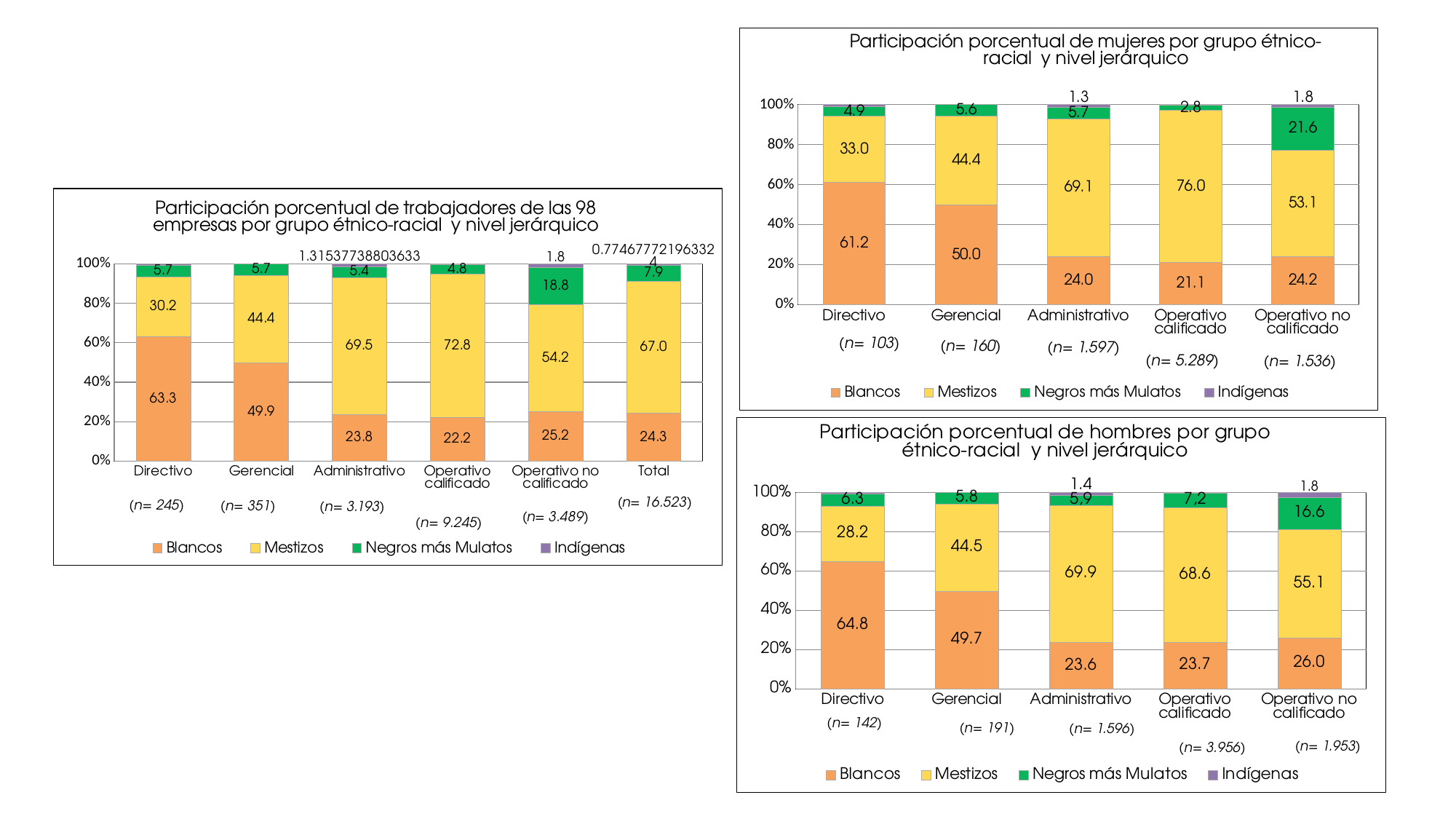

### Chart: Participación porcentual de mujeres por grupo étnico-racial  y nivel jerárquico

| Category | Blancos | Mestizos | Negros más Mulatos | Indígenas |
|---|---|---|---|---|
| Directivo | 61.165048543689316 | 33.00970873786408 | 4.854368932038835 | 0.9708737864077669 |
| Gerencial | 50.0 | 44.375 | 5.625 | 0.0 |
| Administrativo | 23.98246712586099 | 69.06700062617408 | 5.69818409517846 | 1.2523481527864746 |
| Operativo calificado | 21.081489884666286 | 75.98789941387786 | 2.7793533749290984 | 0.15125732652675364 |
| Operativo no calificado | 24.153645833333336 | 53.059895833333336 | 21.614583333333336 | 1.171875 |
(n= 103)
(n= 160)
(n= 1.597)
(n= 5.289)
(n= 1.536)

### Chart: Participación porcentual de trabajadores de las 98 empresas por grupo étnico-racial  y nivel jerárquico

| Category | Blancos | Mestizos | Negros más Mulatos | Indígenas |
|---|---|---|---|---|
| Directivo | 63.26530612244898 | 30.20408163265306 | 5.714285714285714 | 0.8163265306122449 |
| Gerencial | 49.85754985754986 | 44.44444444444444 | 5.698005698005698 | 0.0 |
| Administrativo | 23.77074851237081 | 69.46445349201377 | 5.4494206075790785 | 1.3153773880363295 |
| Operativo calificado | 22.184964845862627 | 72.82855597620336 | 4.770146024878313 | 0.2163331530557058 |
| Operativo no calificado | 25.164803668672974 | 54.19891086271138 | 18.80194898251648 | 1.8343364860991689 |
| Total | 24.317617866004962 | 67.00962294982752 | 7.9 | 0.7746777219633239 |
(n= 245)
(n= 351)
(n= 3.193)
(n= 9.245)

### Chart: Participación porcentual de hombres por grupo étnico-racial  y nivel jerárquico

| Category | Blancos | Mestizos | Negros más Mulatos | Indígenas |
|---|---|---|---|---|
| Directivo | 64.7887323943662 | 28.169014084507044 | 6.338028169014084 | 0.7042253521126761 |
| Gerencial | 49.73821989528796 | 44.50261780104712 | 5.759162303664921 | 0.0 |
| Administrativo | 23.55889724310777 | 69.86215538847118 | 5.200501253132832 | 1.3784461152882206 |
| Operativo calificado | 23.660262891809907 | 68.6046511627907 | 7.431749241658241 | 0.3033367037411527 |
| Operativo no calificado | 25.960061443932414 | 55.094726062468006 | 16.58986175115207 | 2.355350742447517 |
(n= 142)
(n= 191)
(n= 1.596)
(n= 1.953)
(n= 3.956)